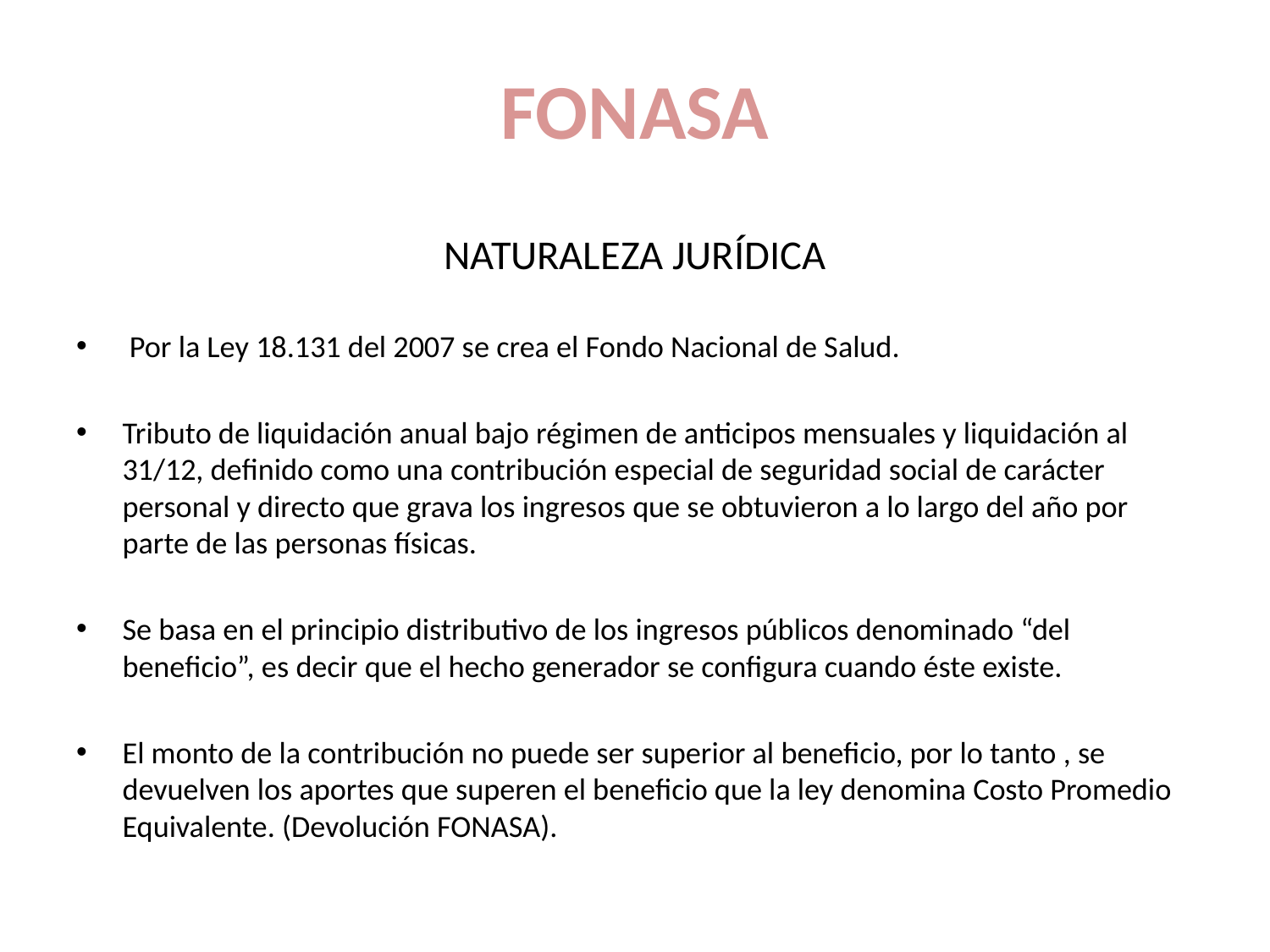

# FONASA
NATURALEZA JURÍDICA

 Por la Ley 18.131 del 2007 se crea el Fondo Nacional de Salud.

Tributo de liquidación anual bajo régimen de anticipos mensuales y liquidación al 31/12, definido como una contribución especial de seguridad social de carácter personal y directo que grava los ingresos que se obtuvieron a lo largo del año por parte de las personas físicas.

Se basa en el principio distributivo de los ingresos públicos denominado “del beneficio”, es decir que el hecho generador se configura cuando éste existe.

El monto de la contribución no puede ser superior al beneficio, por lo tanto , se devuelven los aportes que superen el beneficio que la ley denomina Costo Promedio Equivalente. (Devolución FONASA).